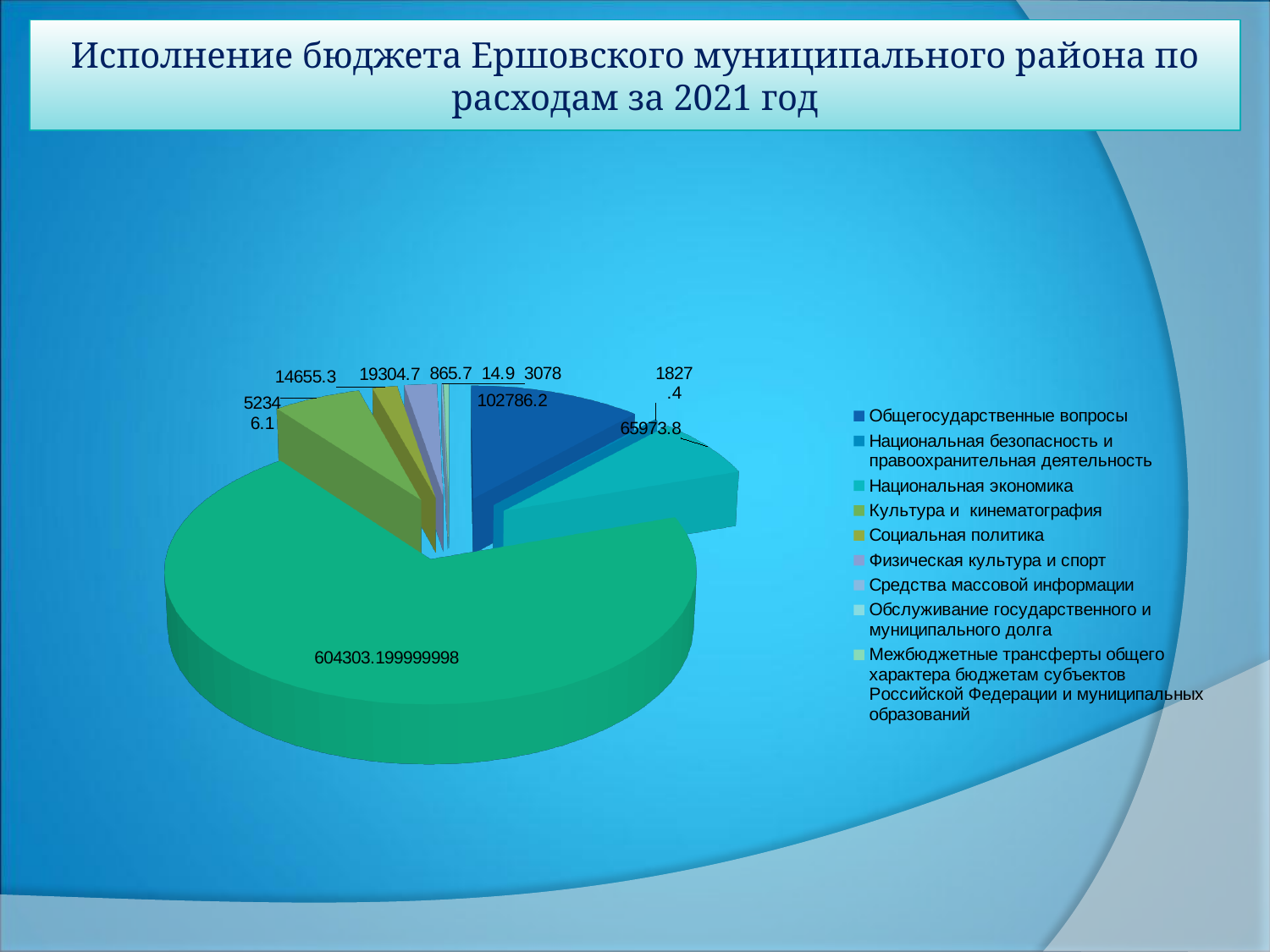

# Исполнение бюджета Ершовского муниципального района по расходам за 2021 год

[unsupported chart]